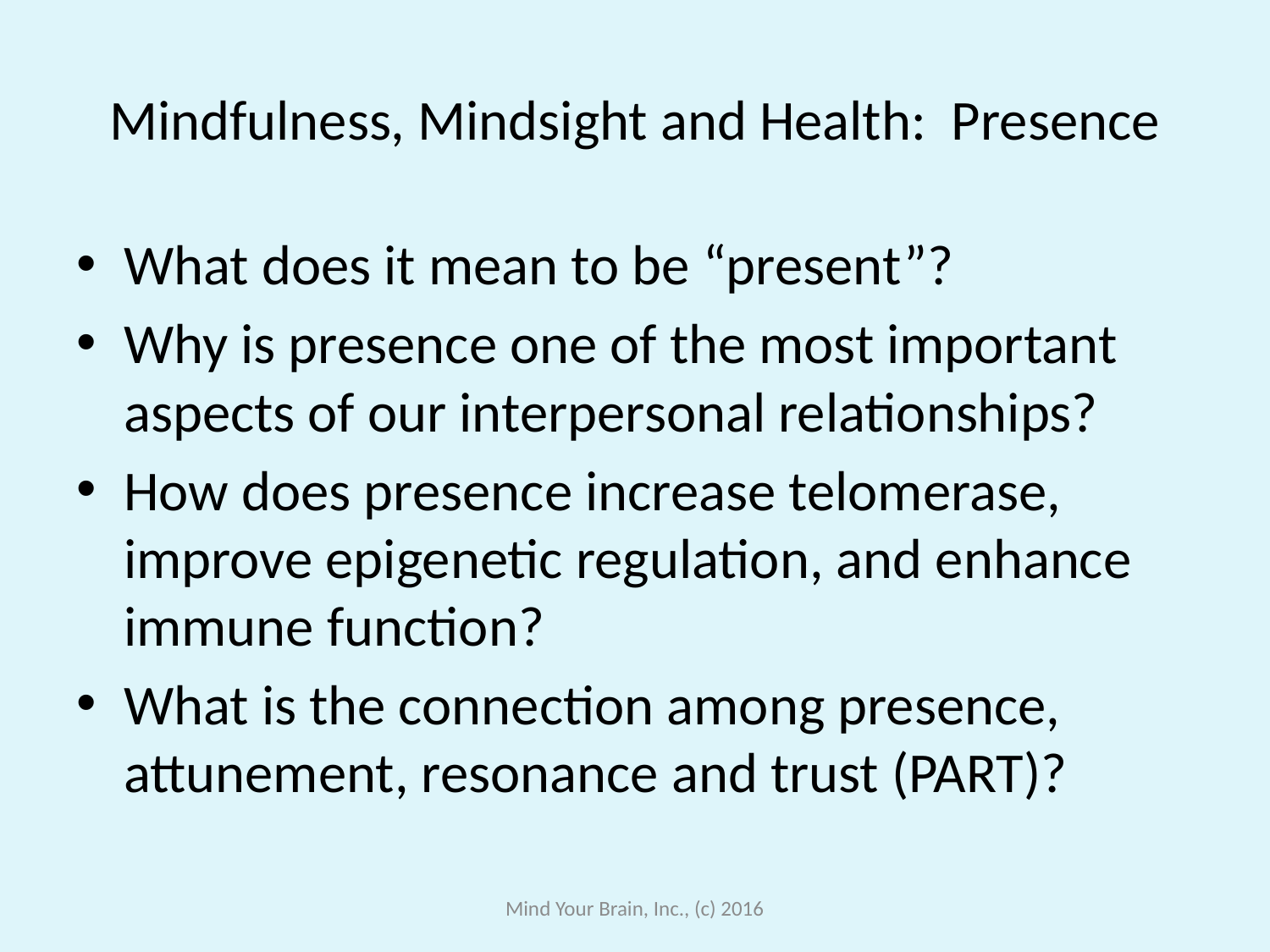

# Mindfulness, Mindsight and Health:  Presence
What does it mean to be “present”?
Why is presence one of the most important aspects of our interpersonal relationships?
How does presence increase telomerase, improve epigenetic regulation, and enhance immune function?
What is the connection among presence, attunement, resonance and trust (PART)?
Mind Your Brain, Inc., (c) 2016